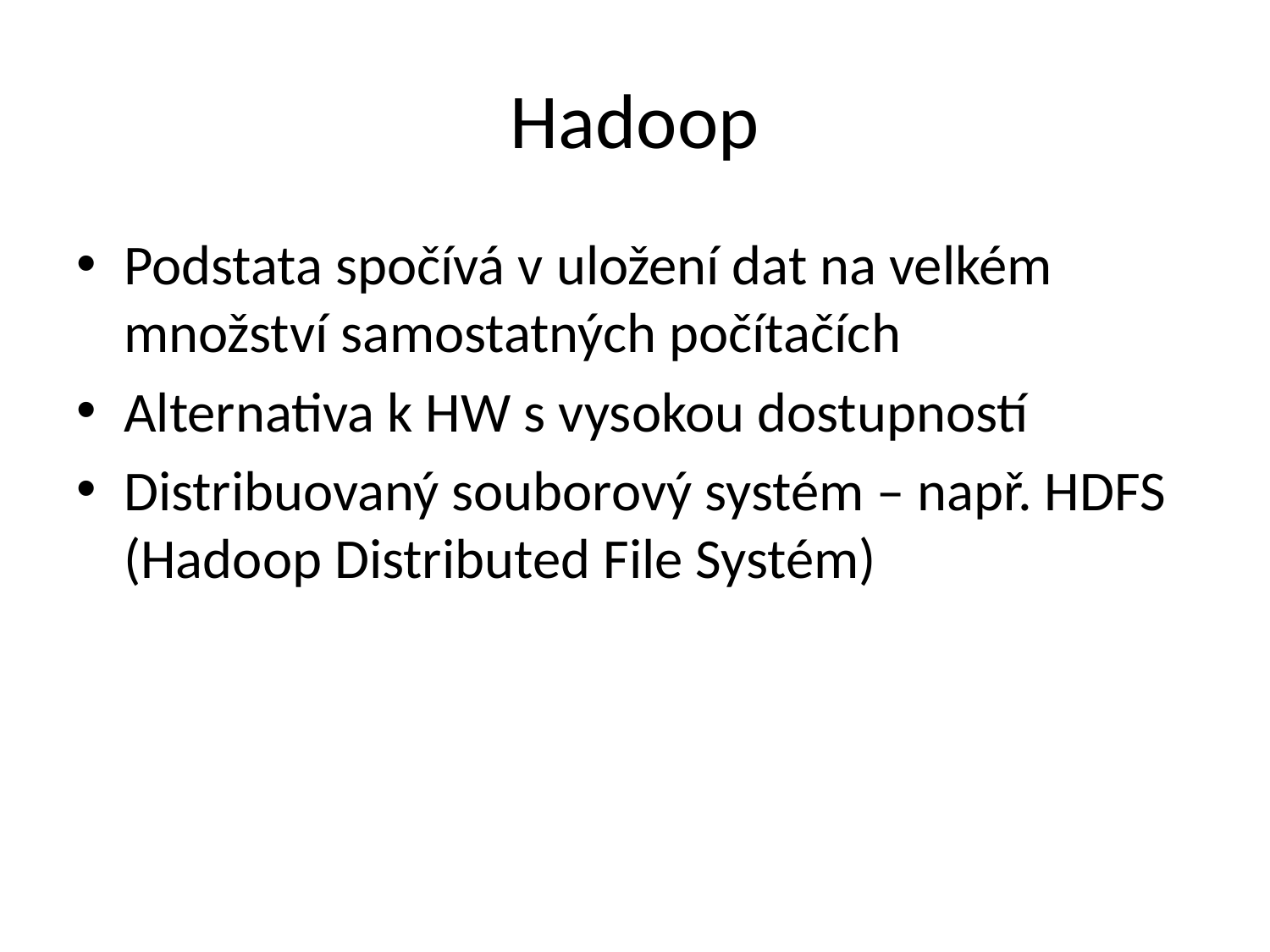

# Hadoop
Podstata spočívá v uložení dat na velkém množství samostatných počítačích
Alternativa k HW s vysokou dostupností
Distribuovaný souborový systém – např. HDFS (Hadoop Distributed File Systém)